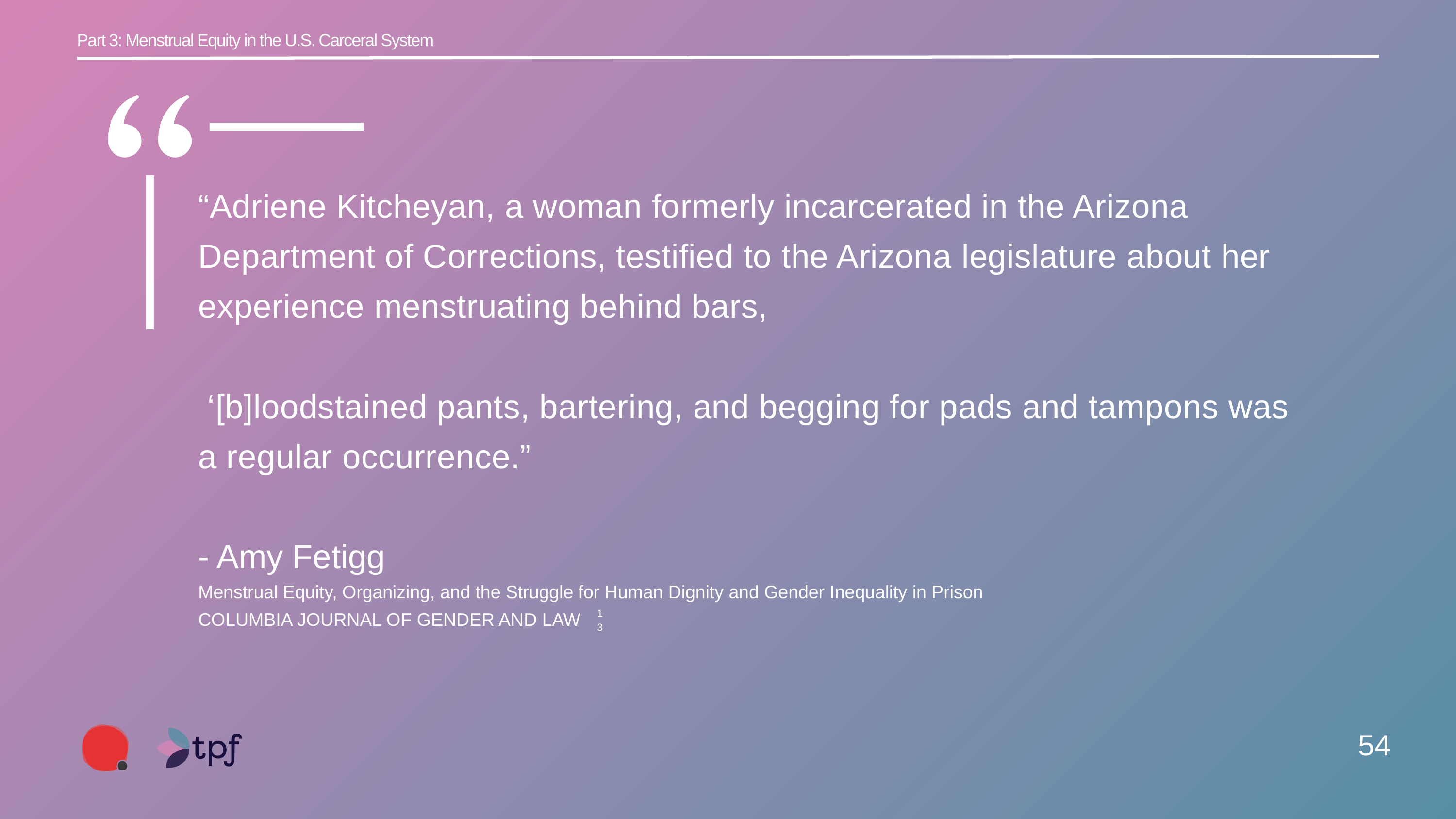

Part 3: Menstrual Equity in the U.S. Carceral System

“Adriene Kitcheyan, a woman formerly incarcerated in the Arizona Department of Corrections, testified to the Arizona legislature about her experience menstruating behind bars,

 ‘[b]loodstained pants, bartering, and begging for pads and tampons was a regular occurrence.”

- Amy Fetigg
Menstrual Equity, Organizing, and the Struggle for Human Dignity and Gender Inequality in Prison
COLUMBIA JOURNAL OF GENDER AND LAW

13

54